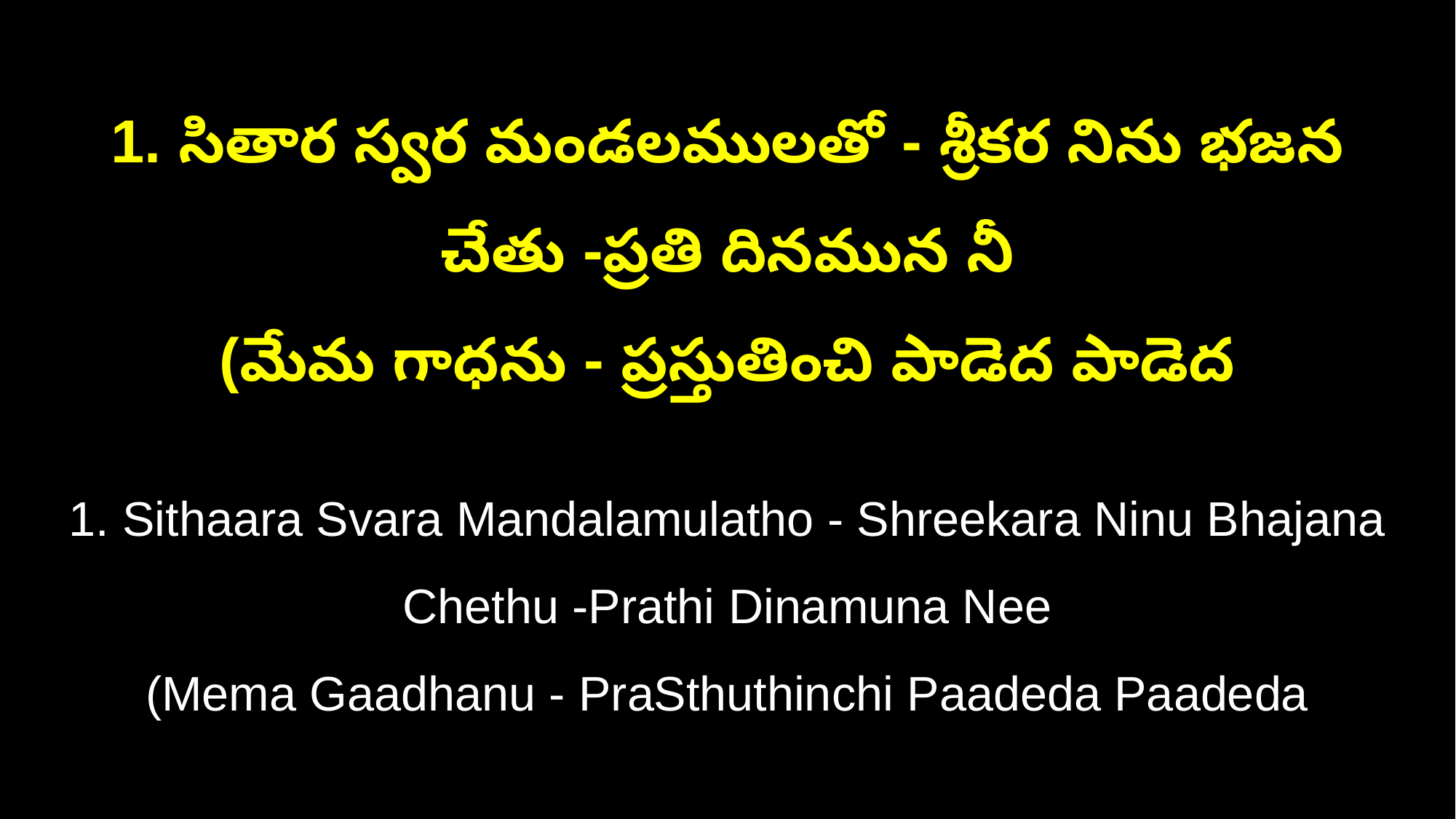

1. సితార స్వర మండలములతో - శ్రీకర నిను భజన చేతు -ప్రతి దినమున నీ
(మేమ గాధను - ప్రస్తుతించి పాడెద పాడెద
1. Sithaara Svara Mandalamulatho - Shreekara Ninu Bhajana Chethu -Prathi Dinamuna Nee
(Mema Gaadhanu - PraSthuthinchi Paadeda Paadeda